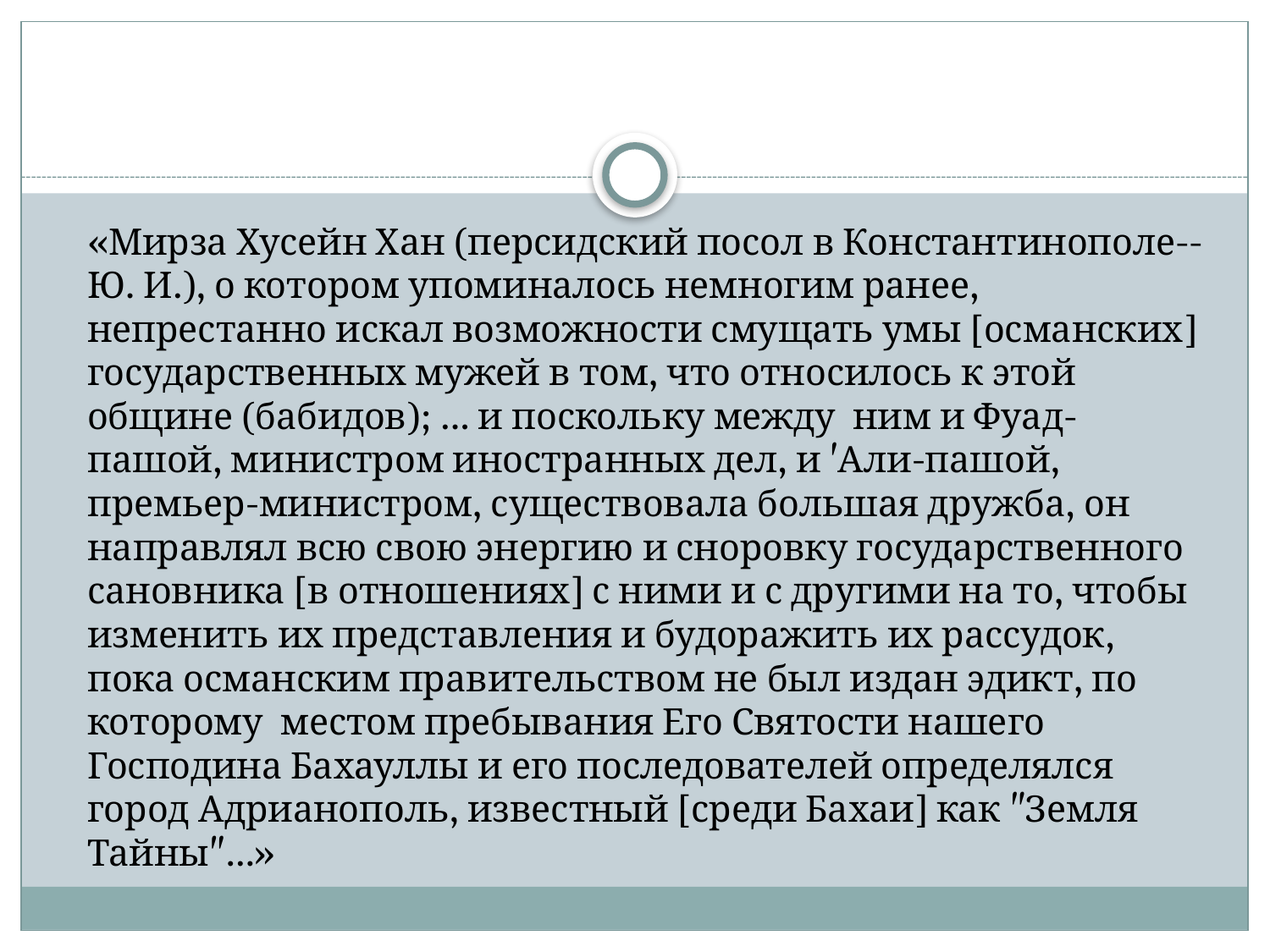

#
	«Мирза Хусейн Хан (персидский посол в Константинополе--Ю. И.), о котором упоминалось немногим ранее, непрестанно искал возможности смущать умы [османских] государственных мужей в том, что относилось к этой общине (бабидов); ... и поскольку между  ним и Фуад-пашой, министром иностранных дел, и 'Али-пашой, премьер-министром, существовала большая дружба, он направлял всю свою энергию и сноровку государственного сановника [в отношениях] с ними и с другими на то, чтобы изменить их представления и будоражить их рассудок, пока османским правительством не был издан эдикт, по которому  местом пребывания Его Святости нашего Господина Бахауллы и его последователей определялся город Адрианополь, известный [среди Бахаи] как "Земля Тайны"…»